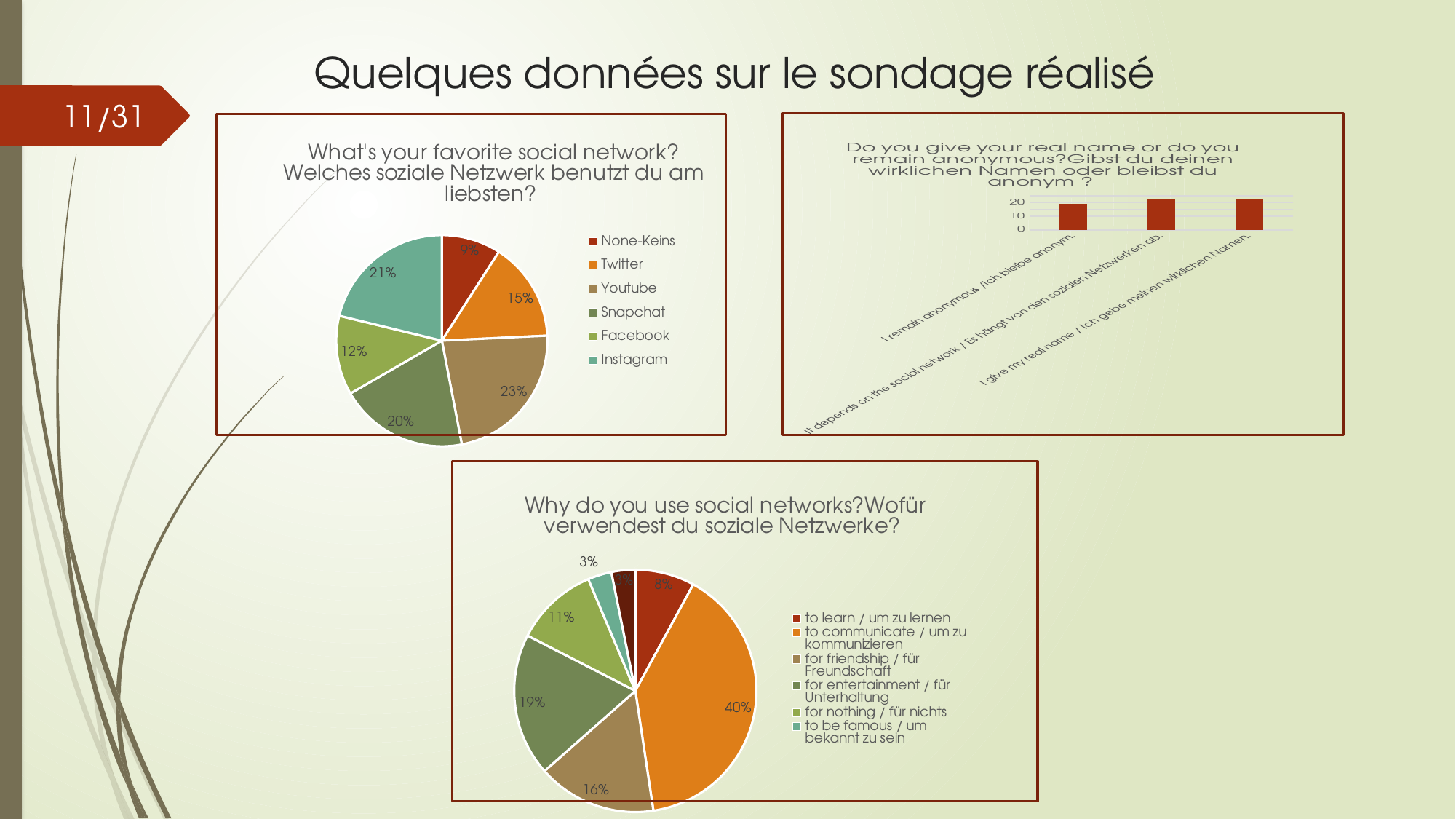

# Quelques données sur le sondage réalisé
11/31

### Chart: What's your favorite social network? Welches soziale Netzwerk benutzt du am liebsten?

| Category |  |
|---|---|
| None-Keins | 6.0 |
| Twitter | 10.0 |
| Youtube | 15.0 |
| Snapchat | 13.0 |
| Facebook | 8.0 |
| Instagram | 14.0 |

### Chart: Do you give your real name or do you remain anonymous?Gibst du deinen wirklichen Namen oder bleibst du anonym ?

| Category |  |
|---|---|
| I remain anonymous /Ich bleibe anonym. | 19.0 |
| It depends on the social network / Es hängt von den sozialen Netzwerken ab. | 23.0 |
| I give my real name / Ich gebe meinen wirklichen Namen. | 23.0 |

### Chart: Why do you use social networks?Wofür verwendest du soziale Netzwerke?

| Category |  |
|---|---|
| to learn / um zu lernen | 5.0 |
| to communicate / um zu kommunizieren | 25.0 |
| for friendship / für Freundschaft | 10.0 |
| for entertainment / für Unterhaltung | 12.0 |
| for nothing / für nichts | 7.0 |
| to be famous / um bekannt zu sein | 2.0 |
| because it's trendy / weil es « in » ist. | 2.0 |